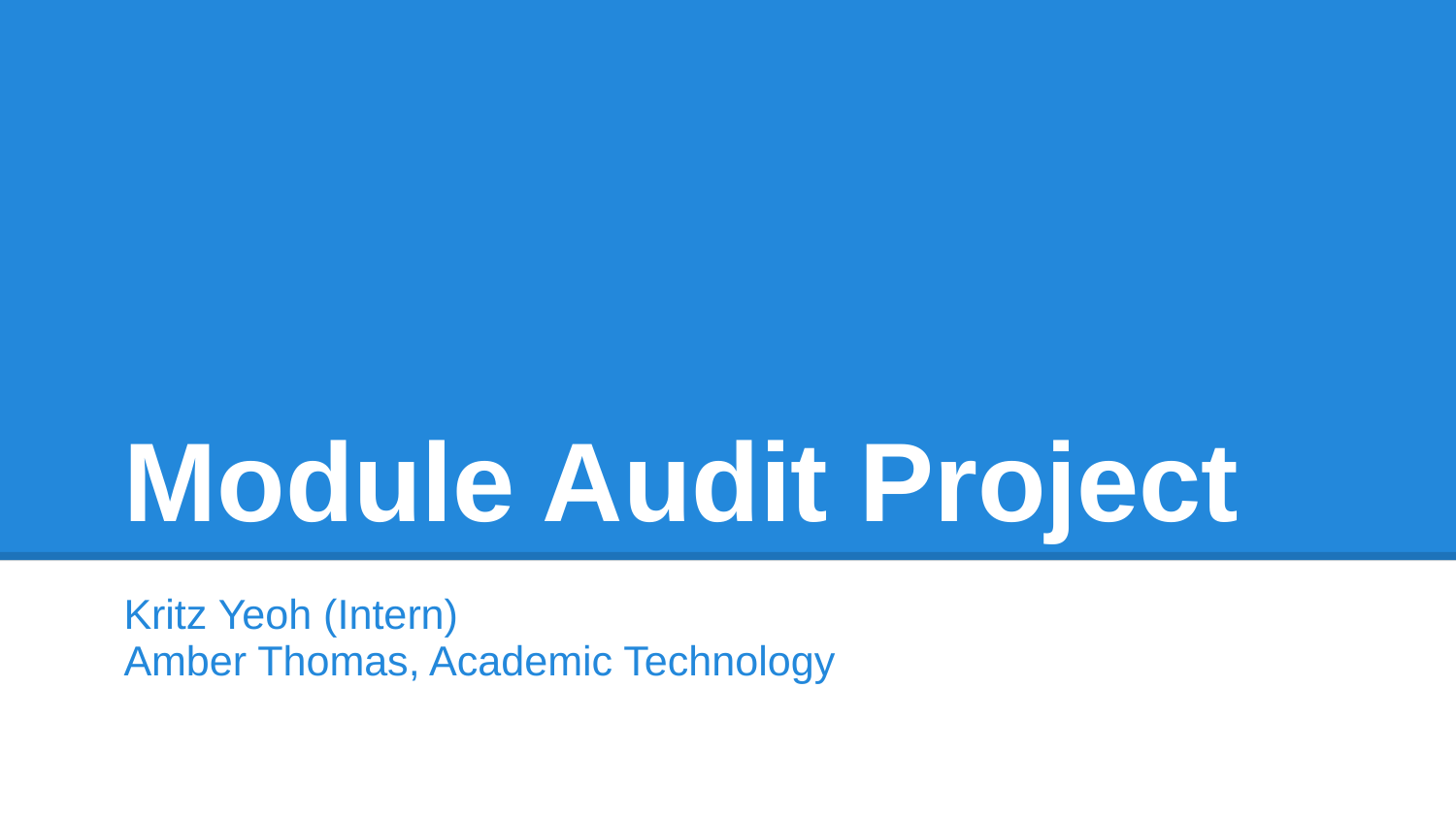

# Module Audit Project
Kritz Yeoh (Intern)
Amber Thomas, Academic Technology